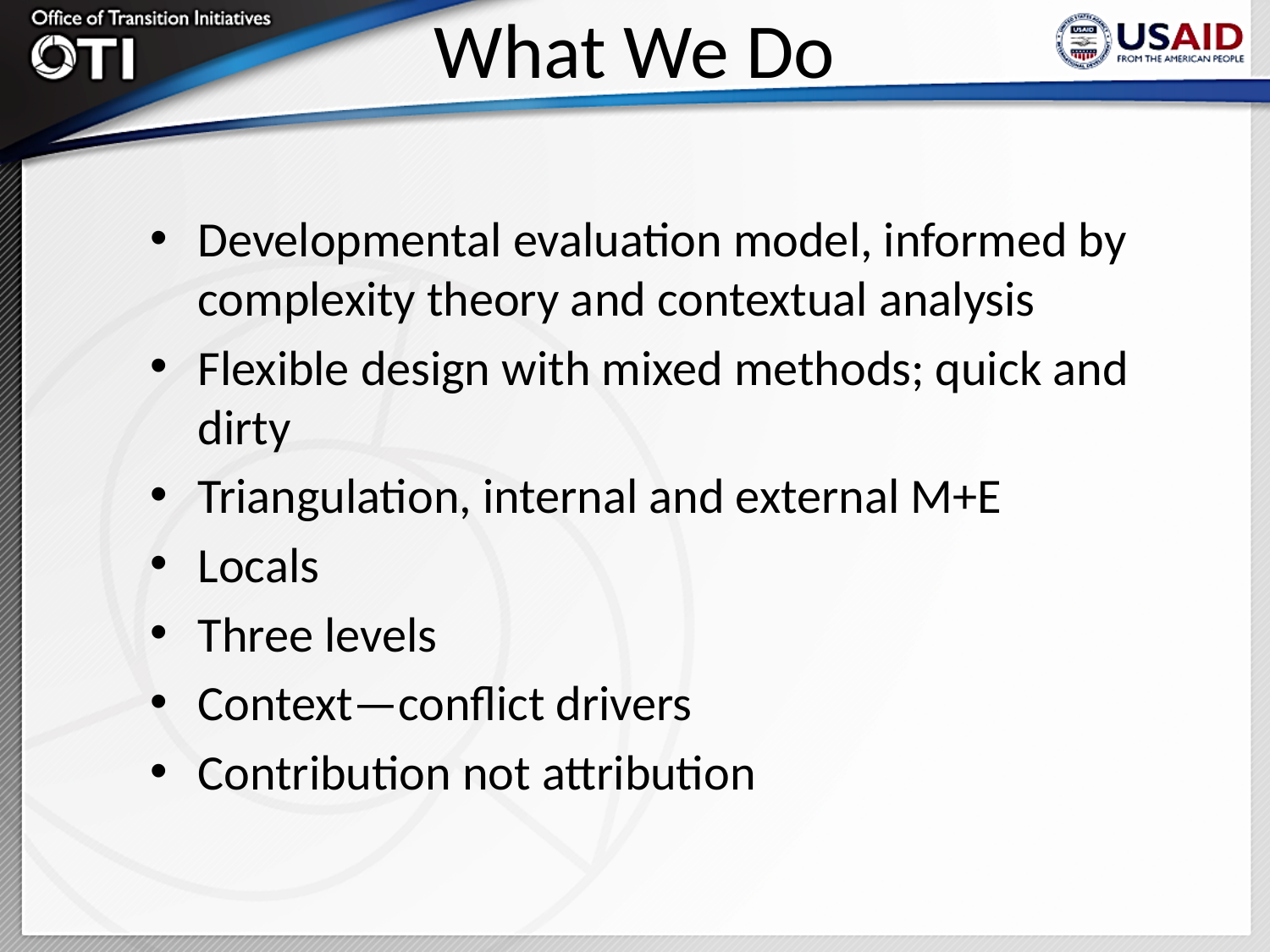

# What We Do
Developmental evaluation model, informed by complexity theory and contextual analysis
Flexible design with mixed methods; quick and dirty
Triangulation, internal and external M+E
Locals
Three levels
Context—conflict drivers
Contribution not attribution